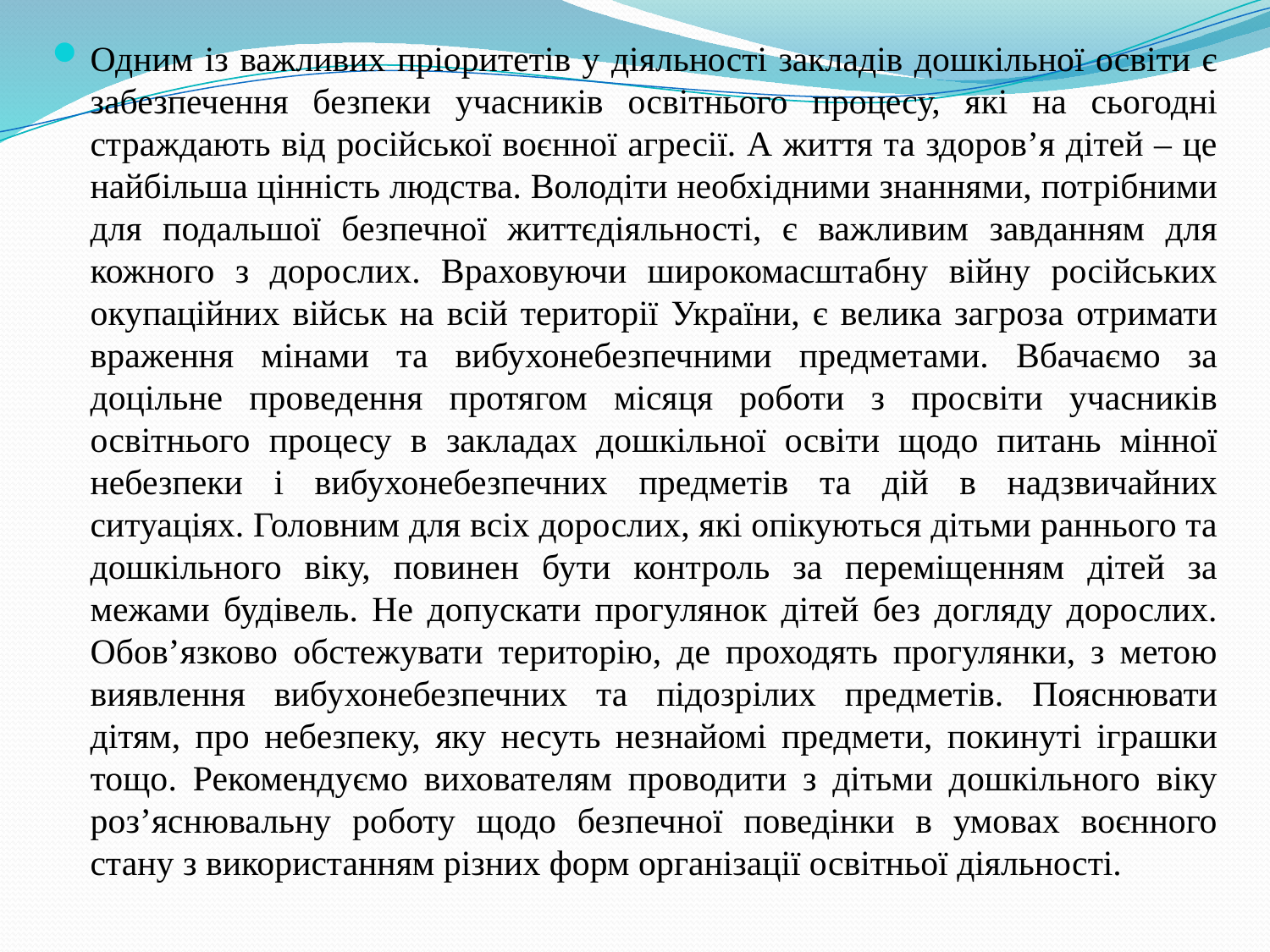

Одним із важливих пріоритетів у діяльності закладів дошкільної освіти є забезпечення безпеки учасників освітнього процесу, які на сьогодні страждають від російської воєнної агресії. А життя та здоров’я дітей – це найбільша цінність людства. Володіти необхідними знаннями, потрібними для подальшої безпечної життєдіяльності, є важливим завданням для кожного з дорослих. Враховуючи широкомасштабну війну російських окупаційних військ на всій території України, є велика загроза отримати враження мінами та вибухонебезпечними предметами. Вбачаємо за доцільне проведення протягом місяця роботи з просвіти учасників освітнього процесу в закладах дошкільної освіти щодо питань мінної небезпеки і вибухонебезпечних предметів та дій в надзвичайних ситуаціях. Головним для всіх дорослих, які опікуються дітьми раннього та дошкільного віку, повинен бути контроль за переміщенням дітей за межами будівель. Не допускати прогулянок дітей без догляду дорослих. Обов’язково обстежувати територію, де проходять прогулянки, з метою виявлення вибухонебезпечних та підозрілих предметів. Пояснювати дітям, про небезпеку, яку несуть незнайомі предмети, покинуті іграшки тощо. Рекомендуємо вихователям проводити з дітьми дошкільного віку роз’яснювальну роботу щодо безпечної поведінки в умовах воєнного стану з використанням різних форм організації освітньої діяльності.